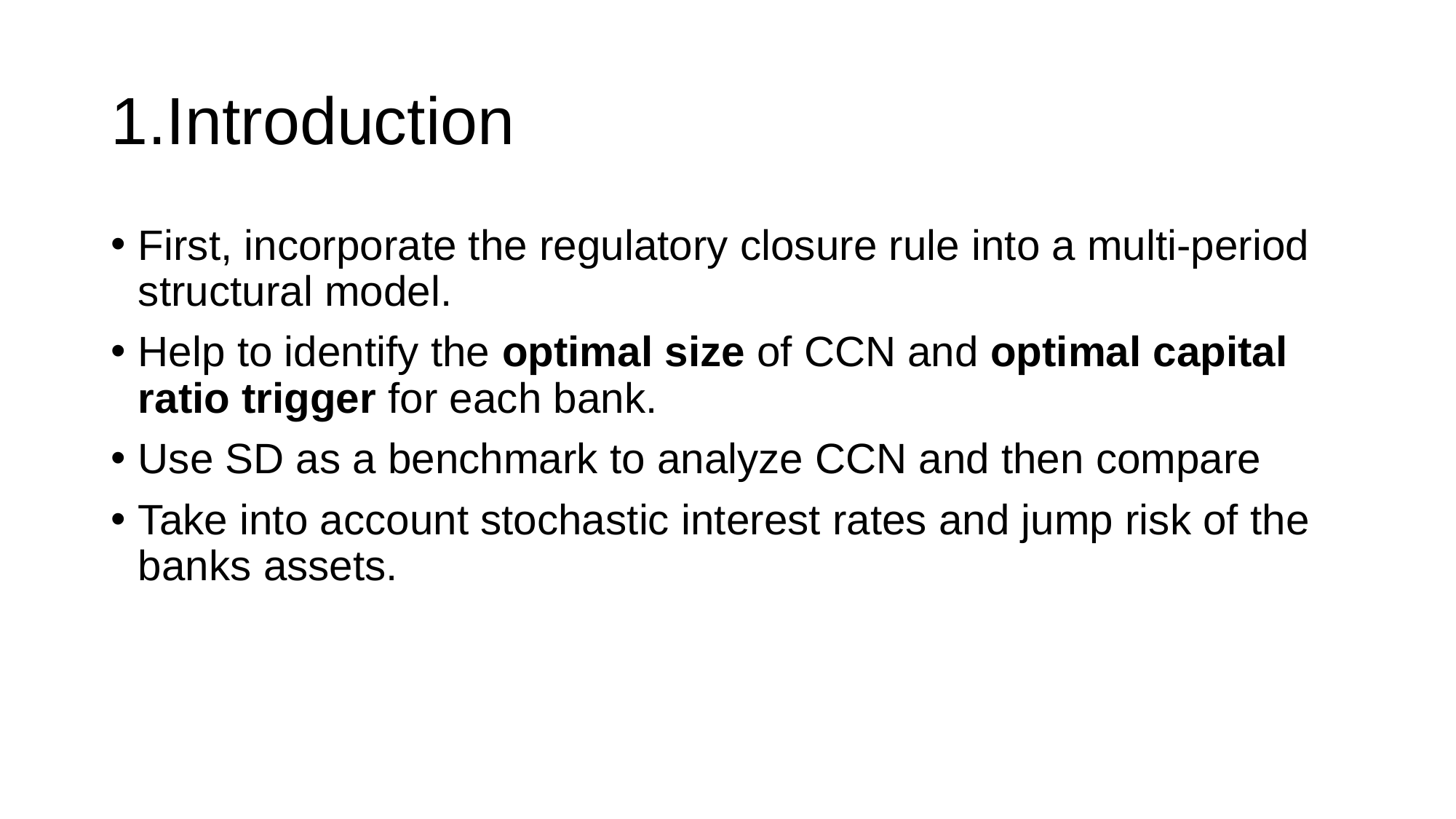

# 1.Introduction
First, incorporate the regulatory closure rule into a multi-period structural model.
Help to identify the optimal size of CCN and optimal capital ratio trigger for each bank.
Use SD as a benchmark to analyze CCN and then compare
Take into account stochastic interest rates and jump risk of the banks assets.